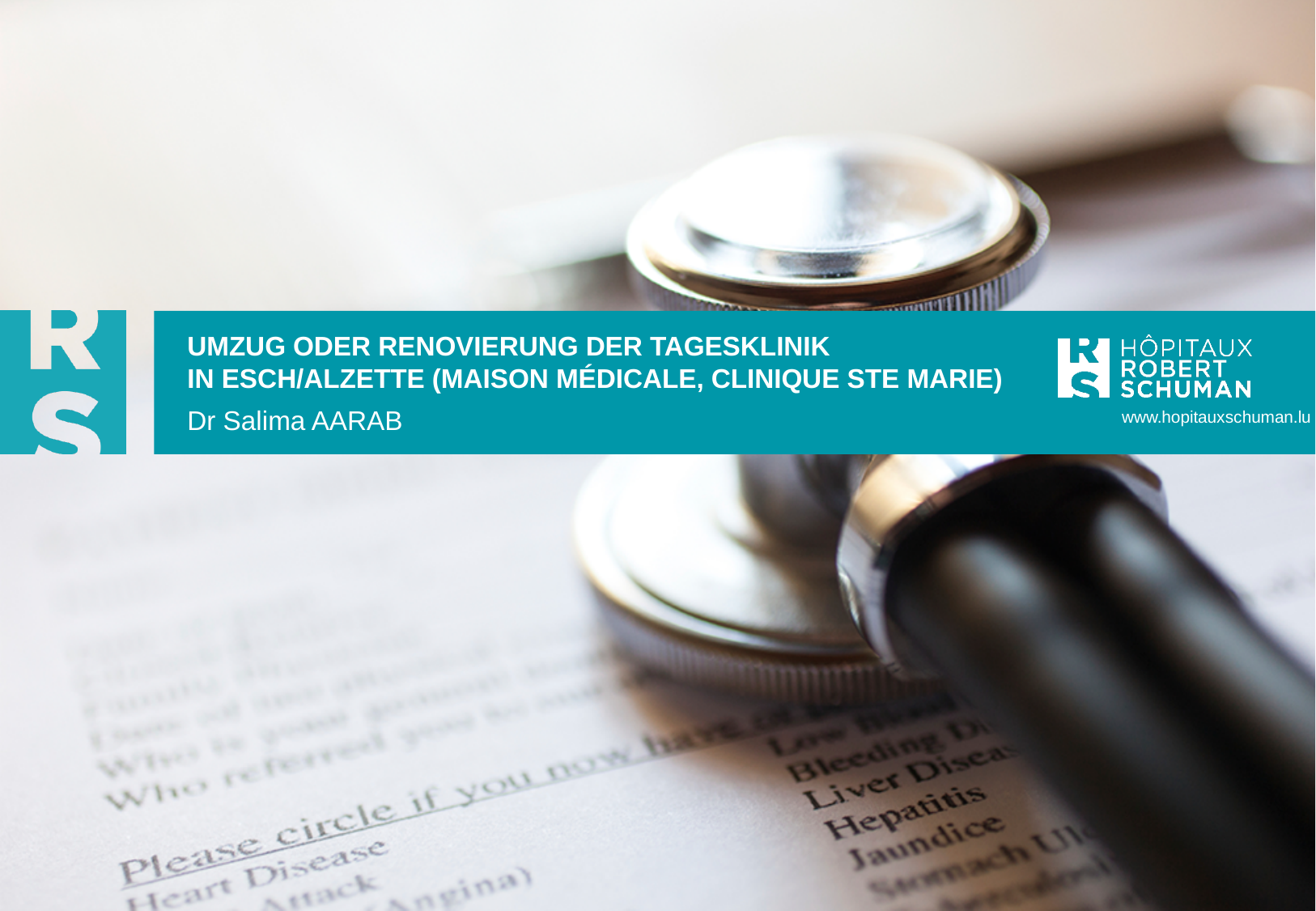

Umzug oder Renovierung der TagESKLINIK
In ESCH/ALZETTE (Maison Médicale, Clinique STE Marie)
Dr Salima AARAB